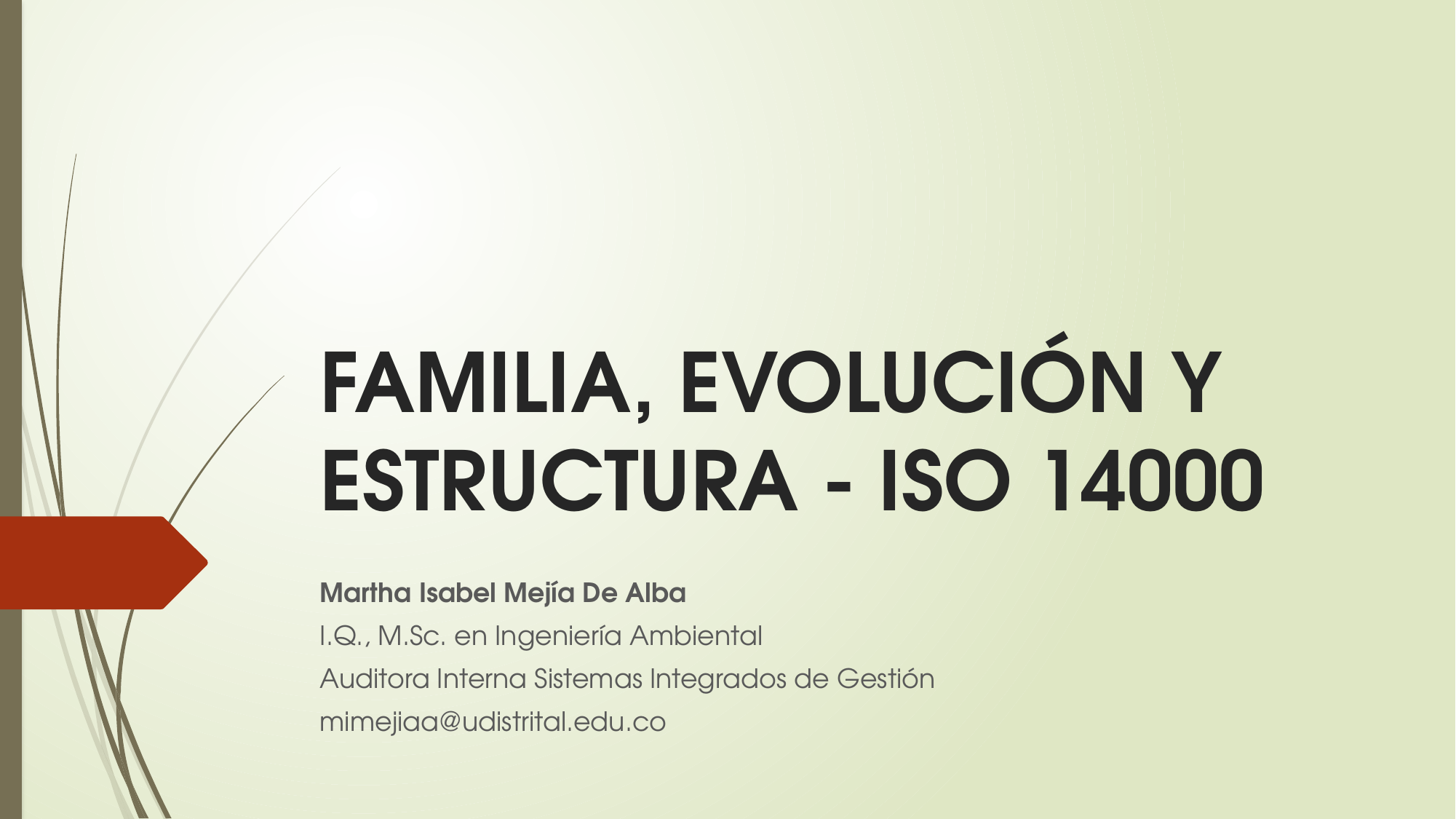

# FAMILIA, EVOLUCIÓN Y ESTRUCTURA - ISO 14000
Martha Isabel Mejía De Alba
I.Q., M.Sc. en Ingeniería Ambiental
Auditora Interna Sistemas Integrados de Gestión
mimejiaa@udistrital.edu.co